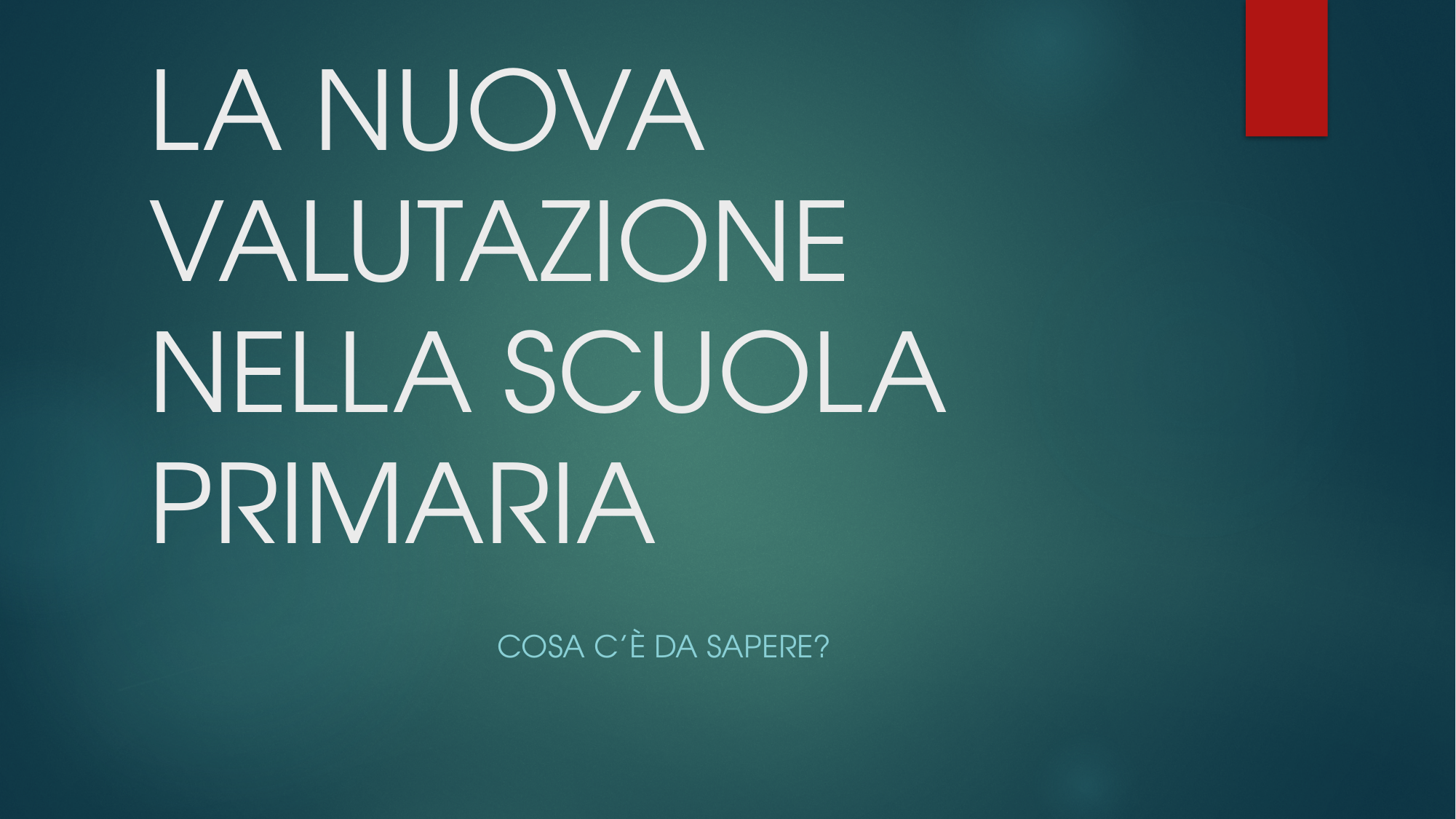

# LA NUOVA VALUTAZIONE NELLA SCUOLA PRIMARIA

Cosa c’è da sapere?